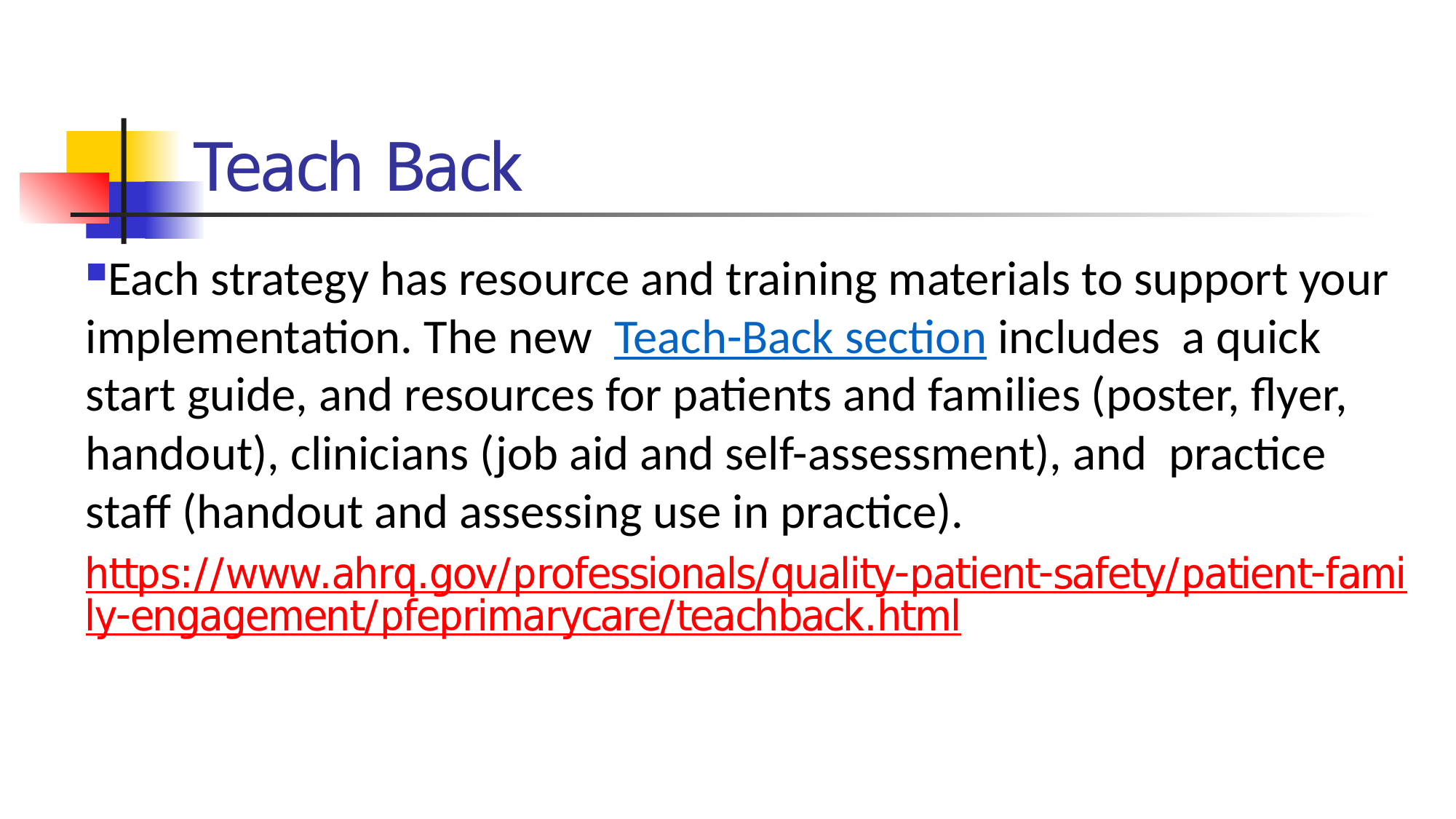

# Teach Back
Each strategy has resource and training materials to support your implementation. The new  Teach-Back section includes  a quick start guide, and resources for patients and families (poster, flyer, handout), clinicians (job aid and self-assessment), and  practice staff (handout and assessing use in practice).
https://www.ahrq.gov/professionals/quality-patient-safety/patient-family-engagement/pfeprimarycare/teachback.html